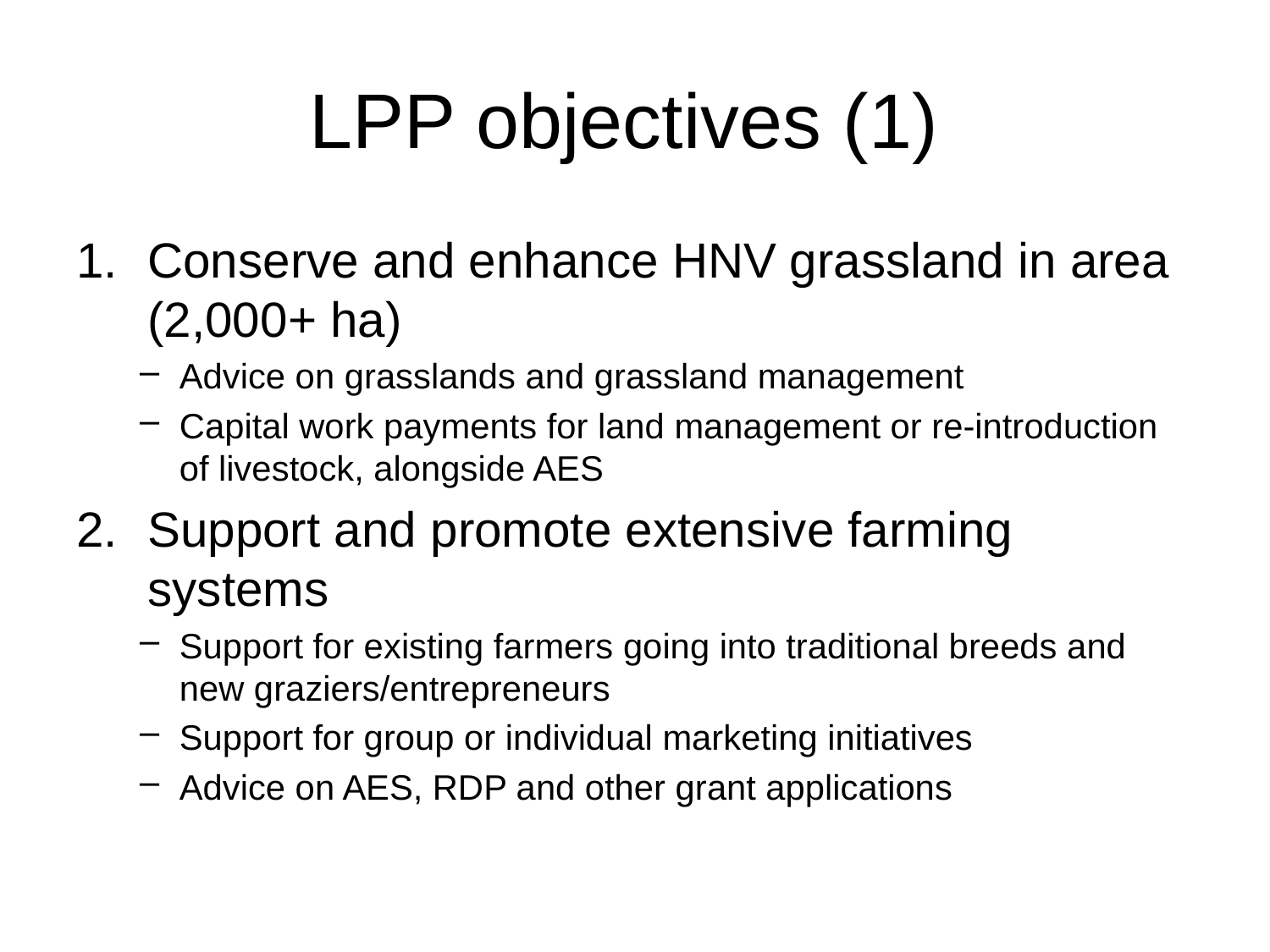

# LPP objectives (1)
Conserve and enhance HNV grassland in area (2,000+ ha)
Advice on grasslands and grassland management
Capital work payments for land management or re-introduction of livestock, alongside AES
Support and promote extensive farming systems
Support for existing farmers going into traditional breeds and new graziers/entrepreneurs
Support for group or individual marketing initiatives
Advice on AES, RDP and other grant applications